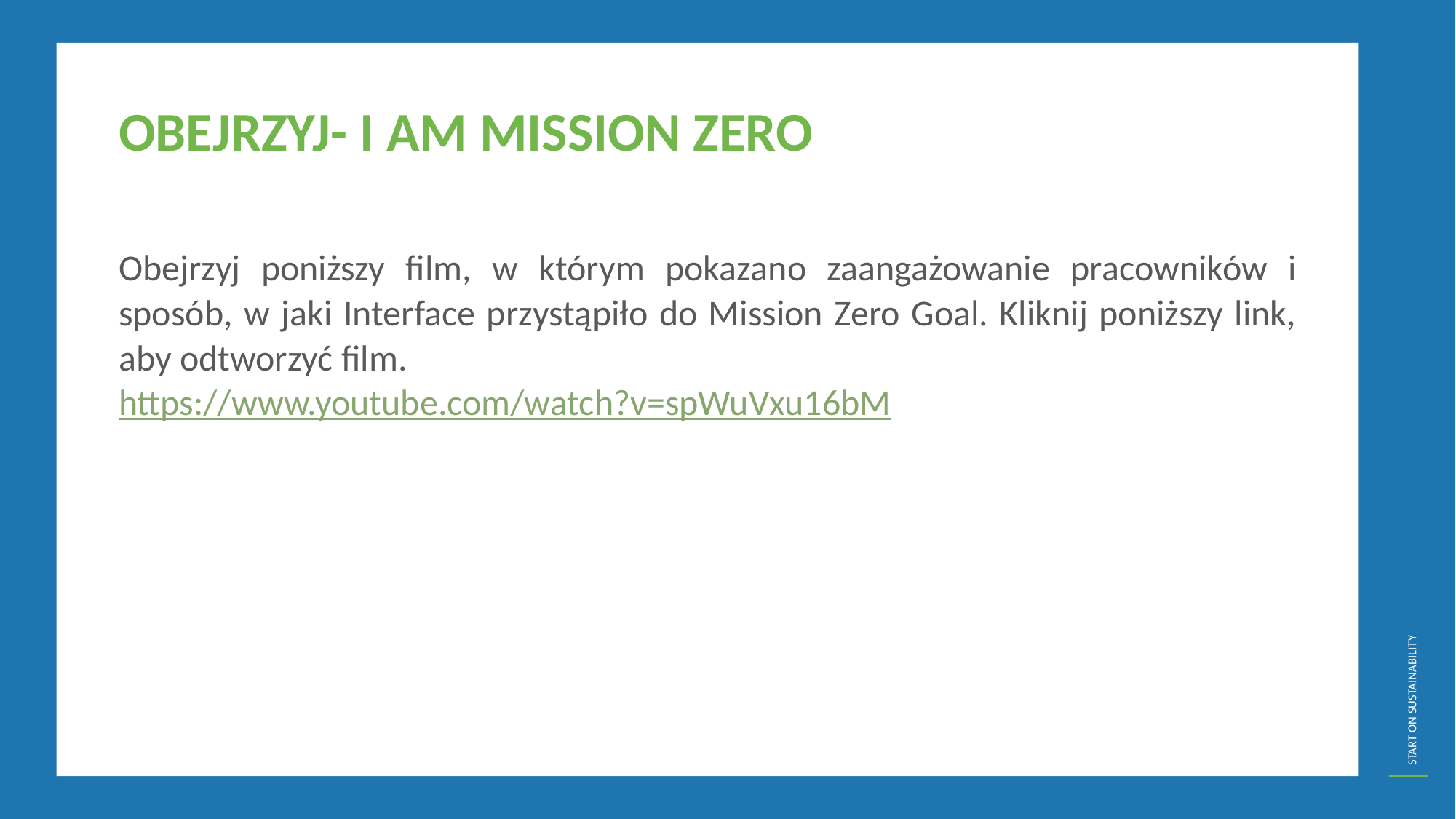

OBEJRZYJ- I AM MISSION ZERO
Obejrzyj poniższy film, w którym pokazano zaangażowanie pracowników i sposób, w jaki Interface przystąpiło do Mission Zero Goal. Kliknij poniższy link, aby odtworzyć film.
https://www.youtube.com/watch?v=spWuVxu16bM